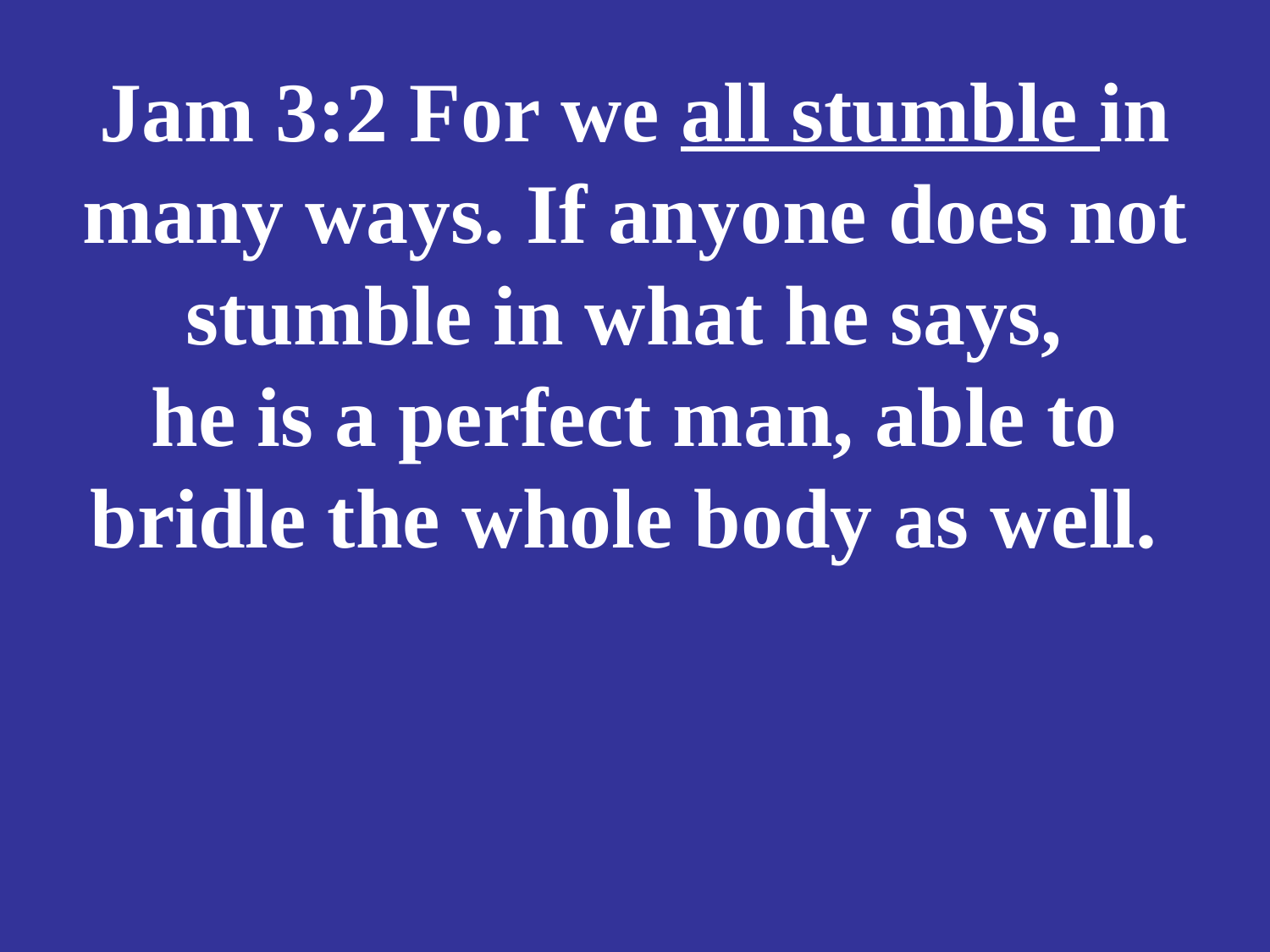

# Jam 3:2 For we all stumble in many ways. If anyone does not stumble in what he says, he is a perfect man, able to bridle the whole body as well.